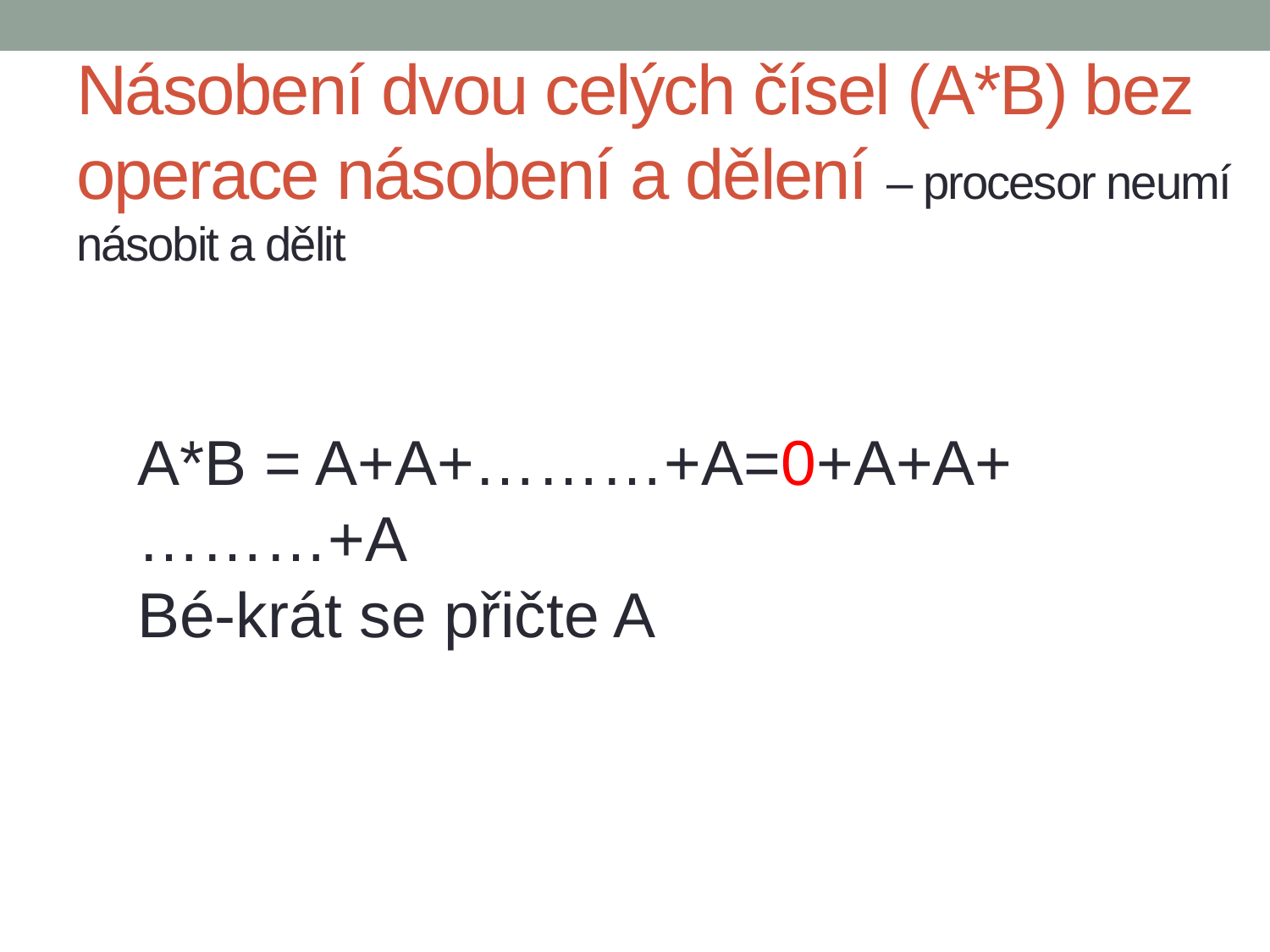

# Násobení dvou celých čísel (A*B) bez operace násobení a dělení – procesor neumí násobit a dělit
A*B = A+A+………+A=0+A+A+………+A
Bé-krát se přičte A